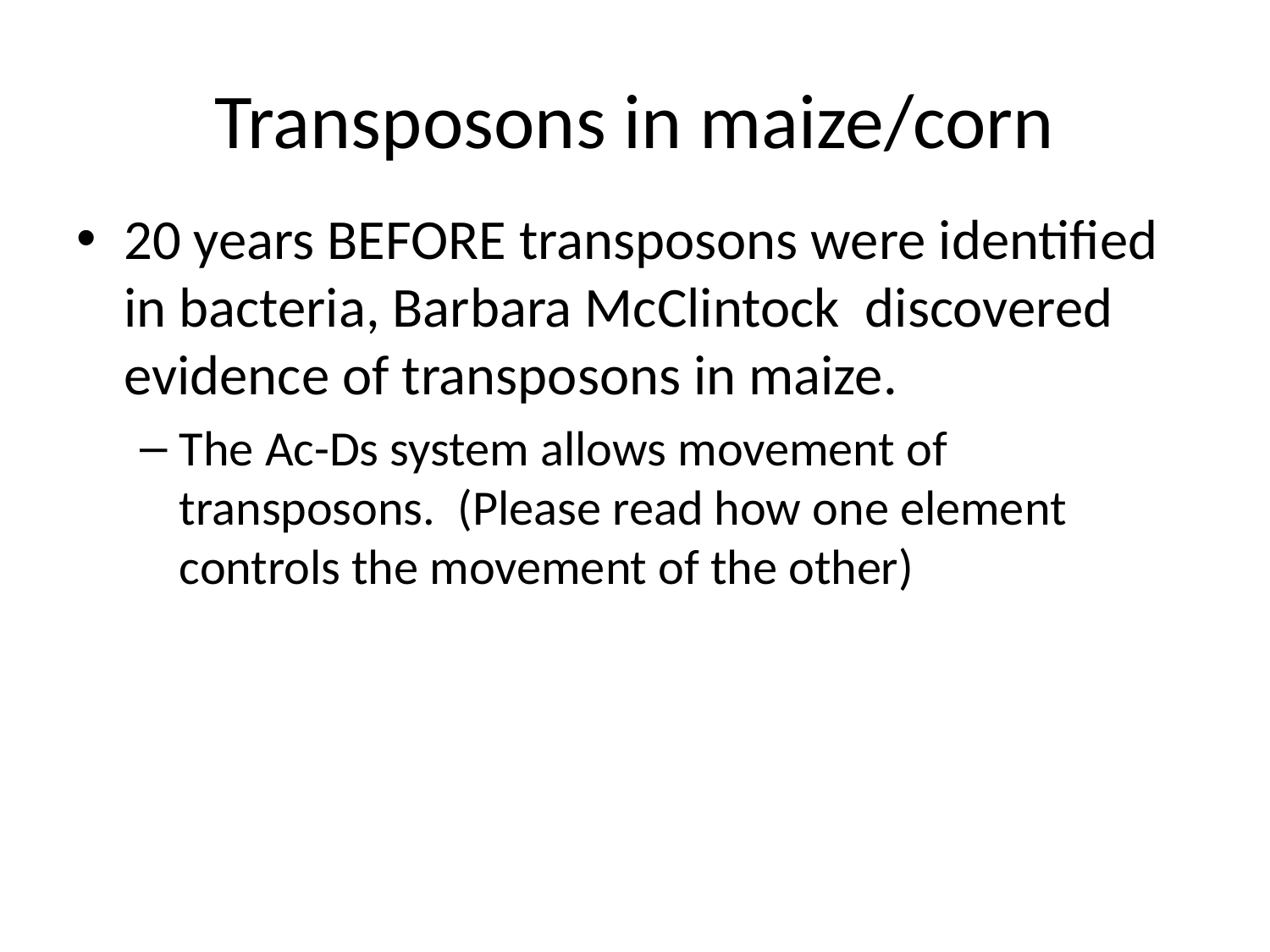

# Transposons in maize/corn
20 years BEFORE transposons were identified in bacteria, Barbara McClintock  discovered evidence of transposons in maize.
The Ac-Ds system allows movement of transposons.  (Please read how one element controls the movement of the other)